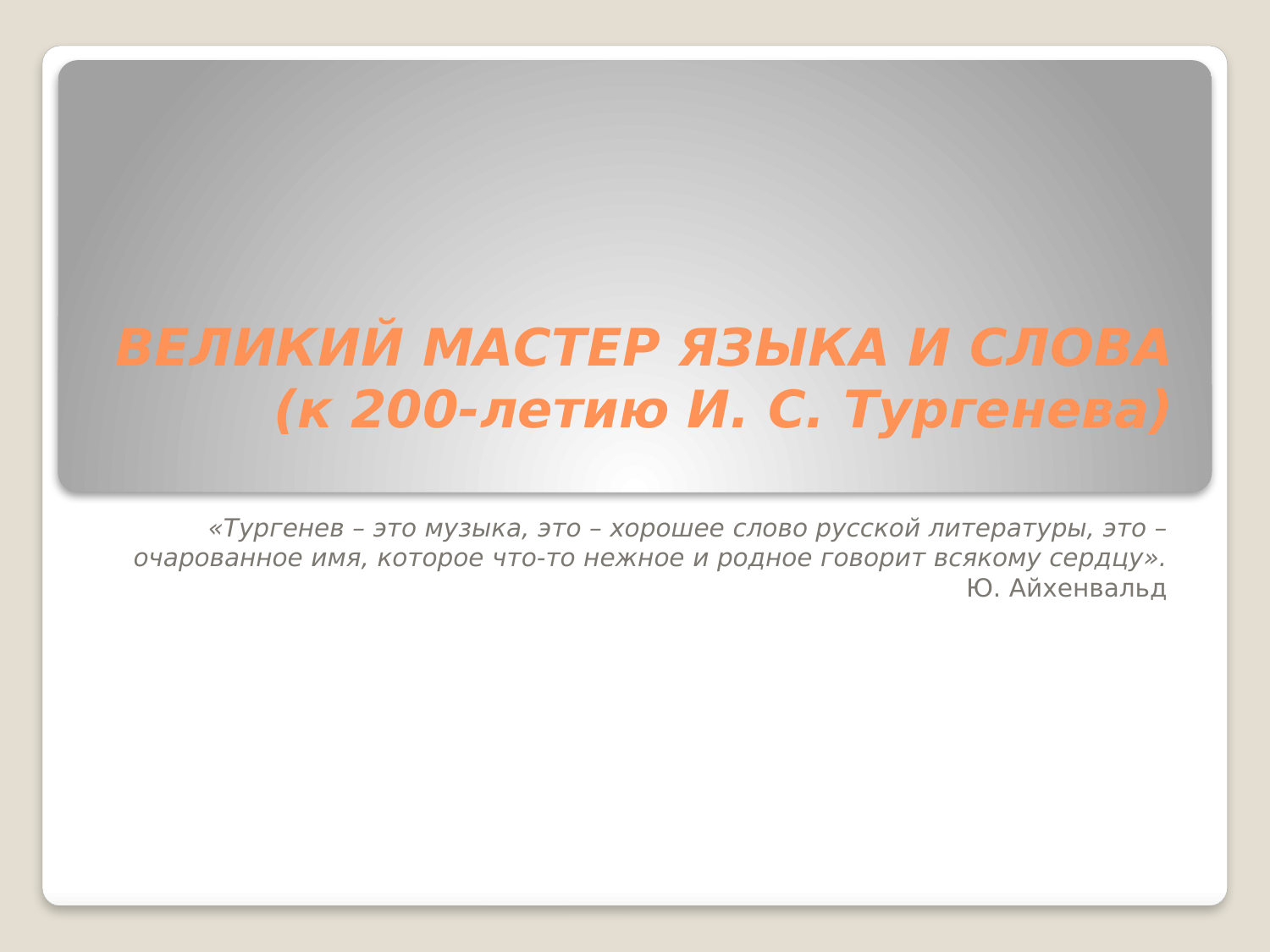

# ВЕЛИКИЙ МАСТЕР ЯЗЫКА И СЛОВА (к 200-летию И. С. Тургенева)
«Тургенев – это музыка, это – хорошее слово русской литературы, это – очарованное имя, которое что-то нежное и родное говорит всякому сердцу».
Ю. Айхенвальд